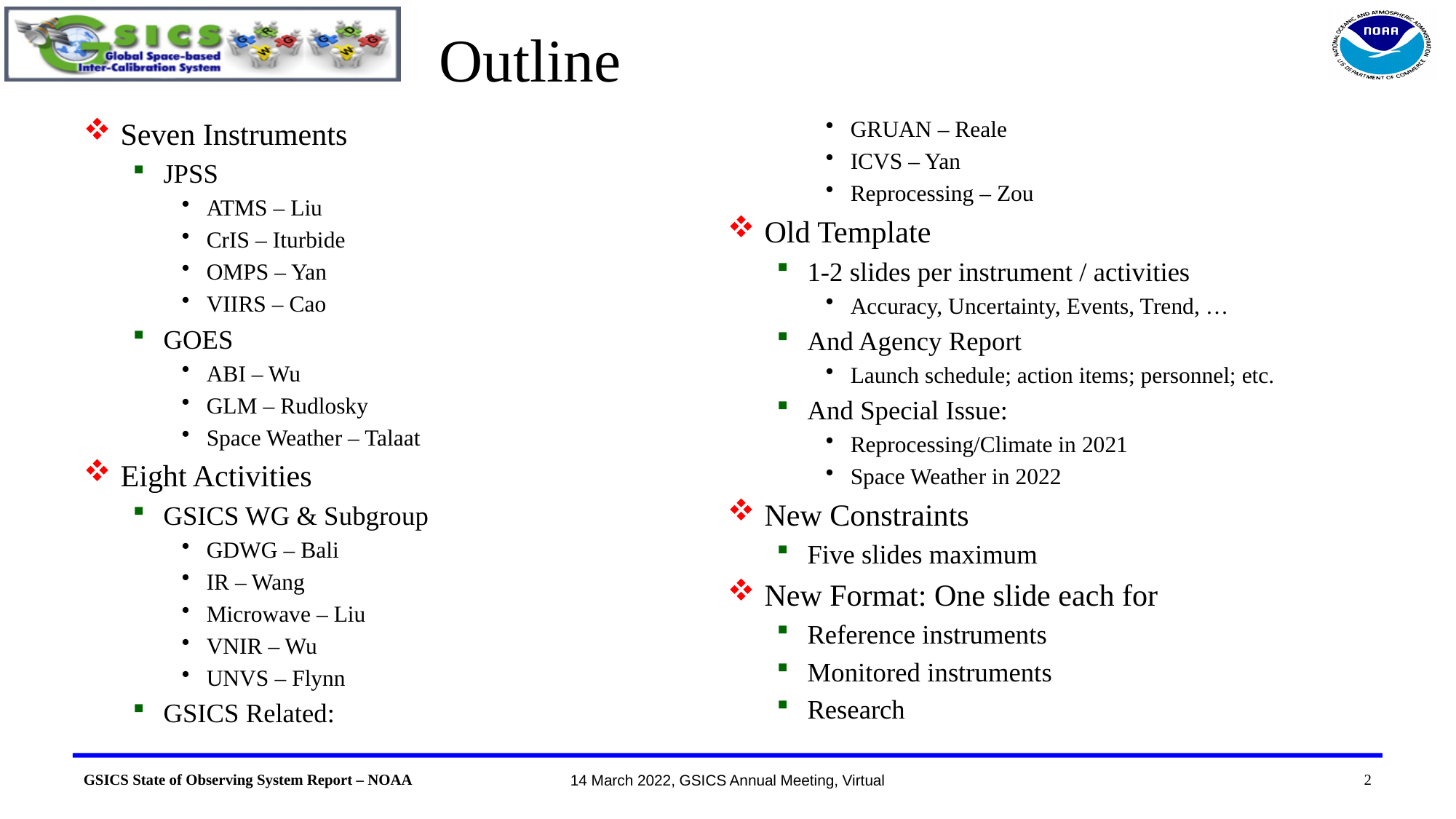

# Outline
Seven Instruments
JPSS
ATMS – Liu
CrIS – Iturbide
OMPS – Yan
VIIRS – Cao
GOES
ABI – Wu
GLM – Rudlosky
Space Weather – Talaat
Eight Activities
GSICS WG & Subgroup
GDWG – Bali
IR – Wang
Microwave – Liu
VNIR – Wu
UNVS – Flynn
GSICS Related:
GRUAN – Reale
ICVS – Yan
Reprocessing – Zou
Old Template
1-2 slides per instrument / activities
Accuracy, Uncertainty, Events, Trend, …
And Agency Report
Launch schedule; action items; personnel; etc.
And Special Issue:
Reprocessing/Climate in 2021
Space Weather in 2022
New Constraints
Five slides maximum
New Format: One slide each for
Reference instruments
Monitored instruments
Research
2